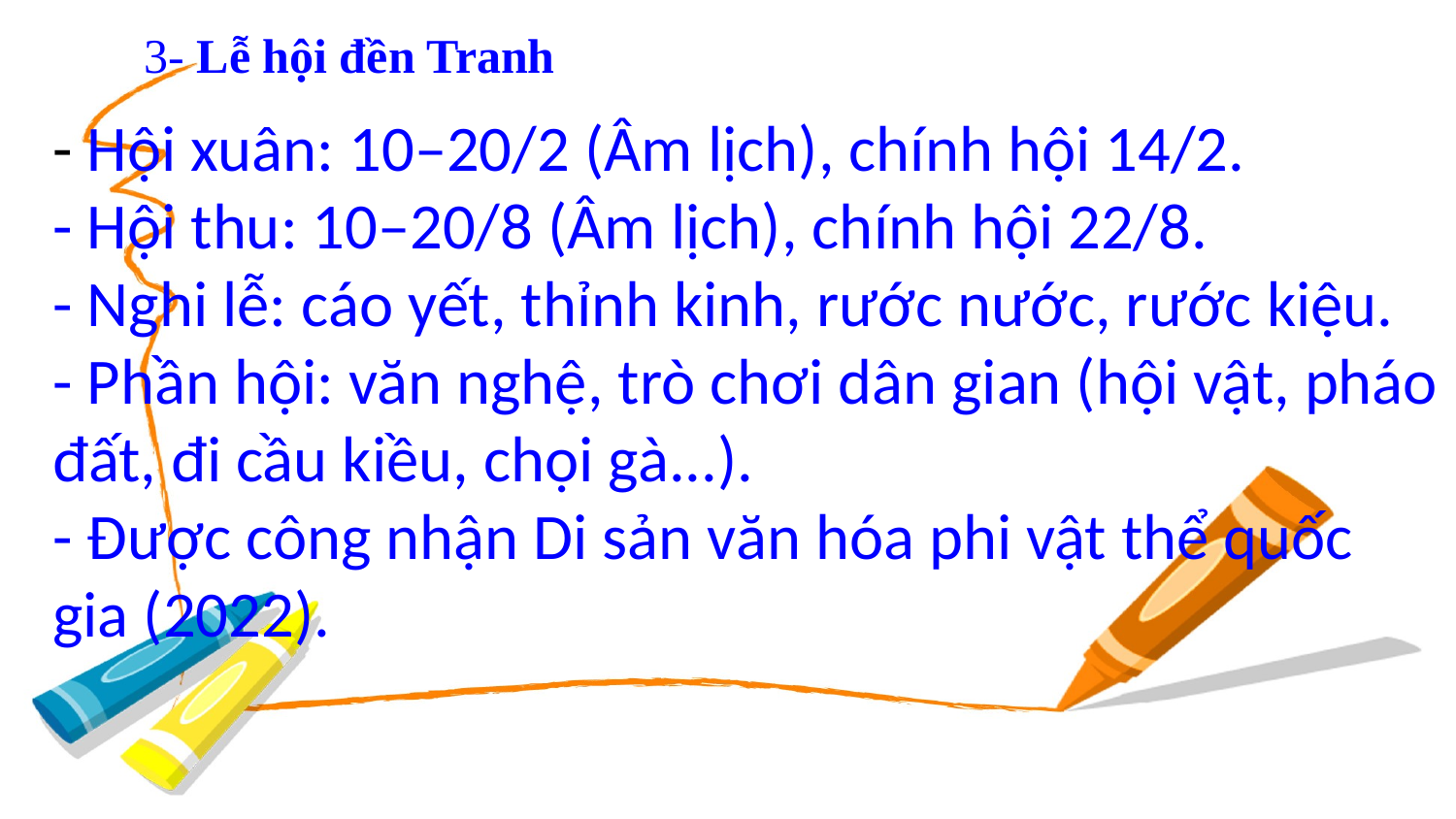

3- Lễ hội đền Tranh
- Hội xuân: 10–20/2 (Âm lịch), chính hội 14/2.
- Hội thu: 10–20/8 (Âm lịch), chính hội 22/8.
- Nghi lễ: cáo yết, thỉnh kinh, rước nước, rước kiệu.
- Phần hội: văn nghệ, trò chơi dân gian (hội vật, pháo đất, đi cầu kiều, chọi gà...).
- Được công nhận Di sản văn hóa phi vật thể quốc gia (2022).